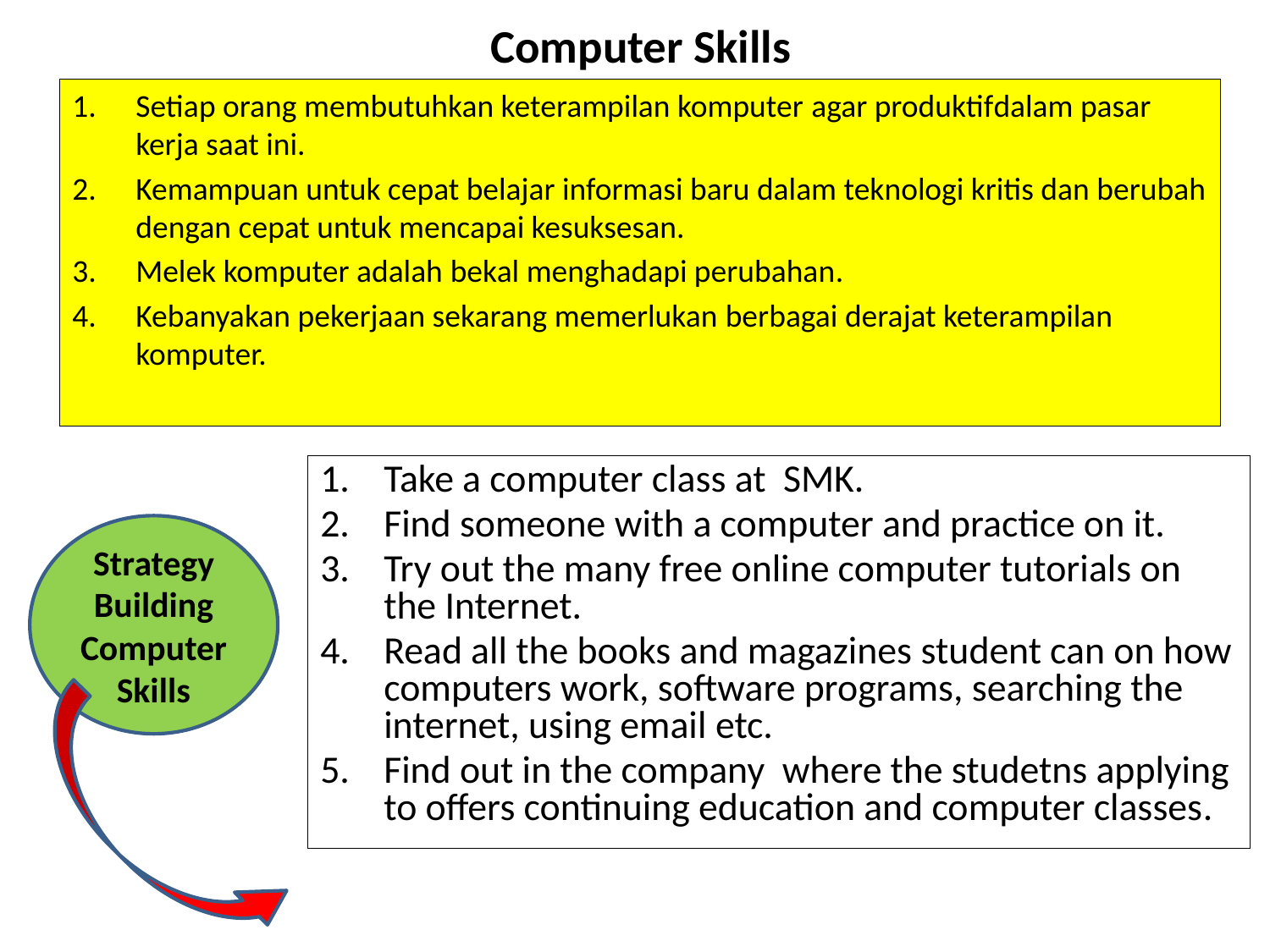

# Computer Skills
Setiap orang membutuhkan keterampilan komputer agar produktifdalam pasar kerja saat ini.
Kemampuan untuk cepat belajar informasi baru dalam teknologi kritis dan berubah dengan cepat untuk mencapai kesuksesan.
Melek komputer adalah bekal menghadapi perubahan.
Kebanyakan pekerjaan sekarang memerlukan berbagai derajat keterampilan komputer.

Take a computer class at  SMK.
Find someone with a computer and practice on it.
Try out the many free online computer tutorials on the Internet.
Read all the books and magazines student can on how computers work, software programs, searching the internet, using email etc.
Find out in the company  where the studetns applying to offers continuing education and computer classes.
Strategy Building Computer Skills